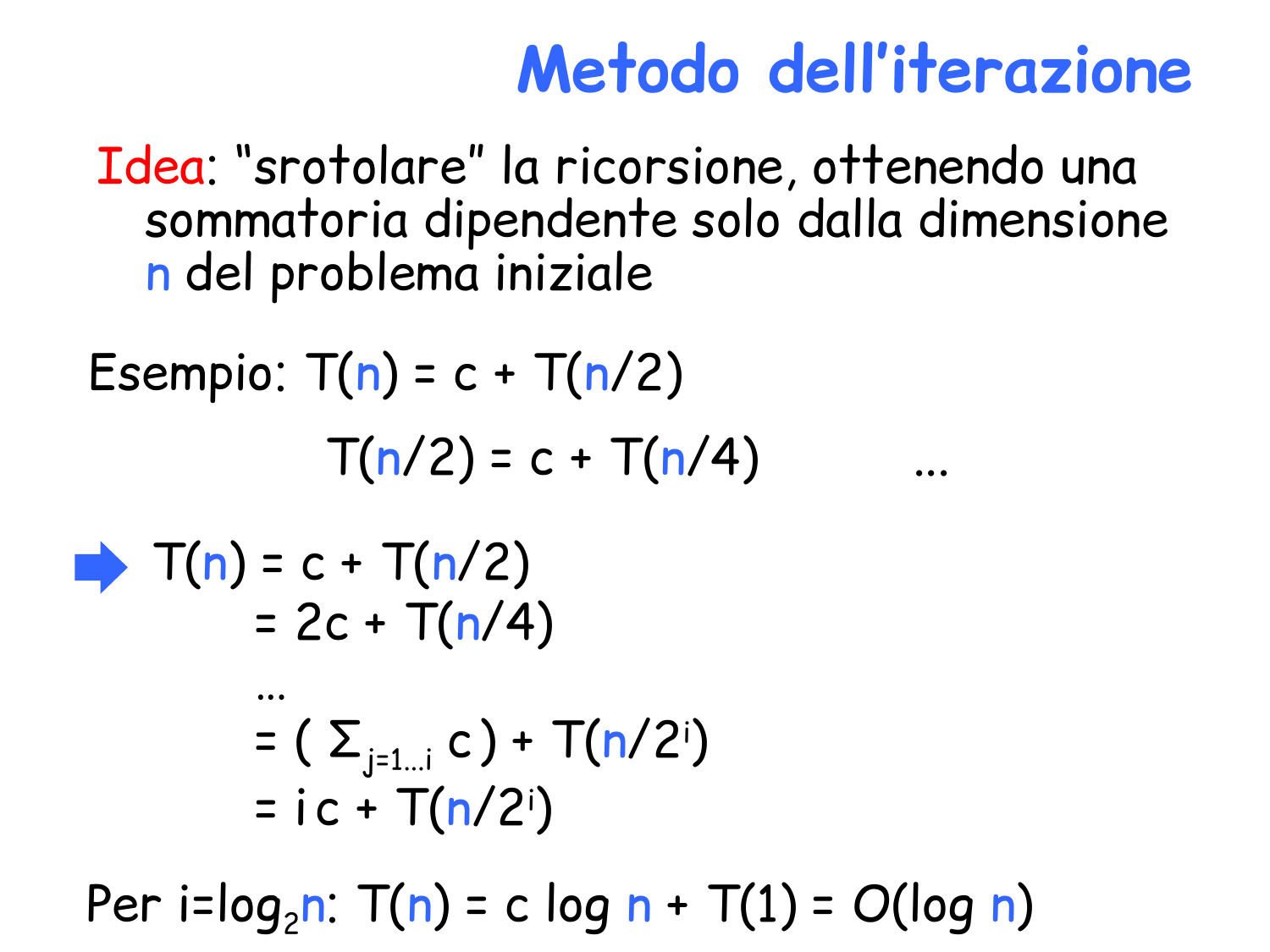

Metodo dell’iterazione
Idea: “srotolare” la ricorsione, ottenendo una sommatoria dipendente solo dalla dimensione n del problema iniziale
Esempio: T(n) = c + T(n/2)
                T(n/2) = c + T(n/4)
...
T(n) = c + T(n/2)
       = 2c + T(n/4)
       …
       = ( ∑j=1...i c ) + T(n/2i)
       = i c + T(n/2i)

Per i=log2n: T(n) = c log n + T(1) = O(log n)